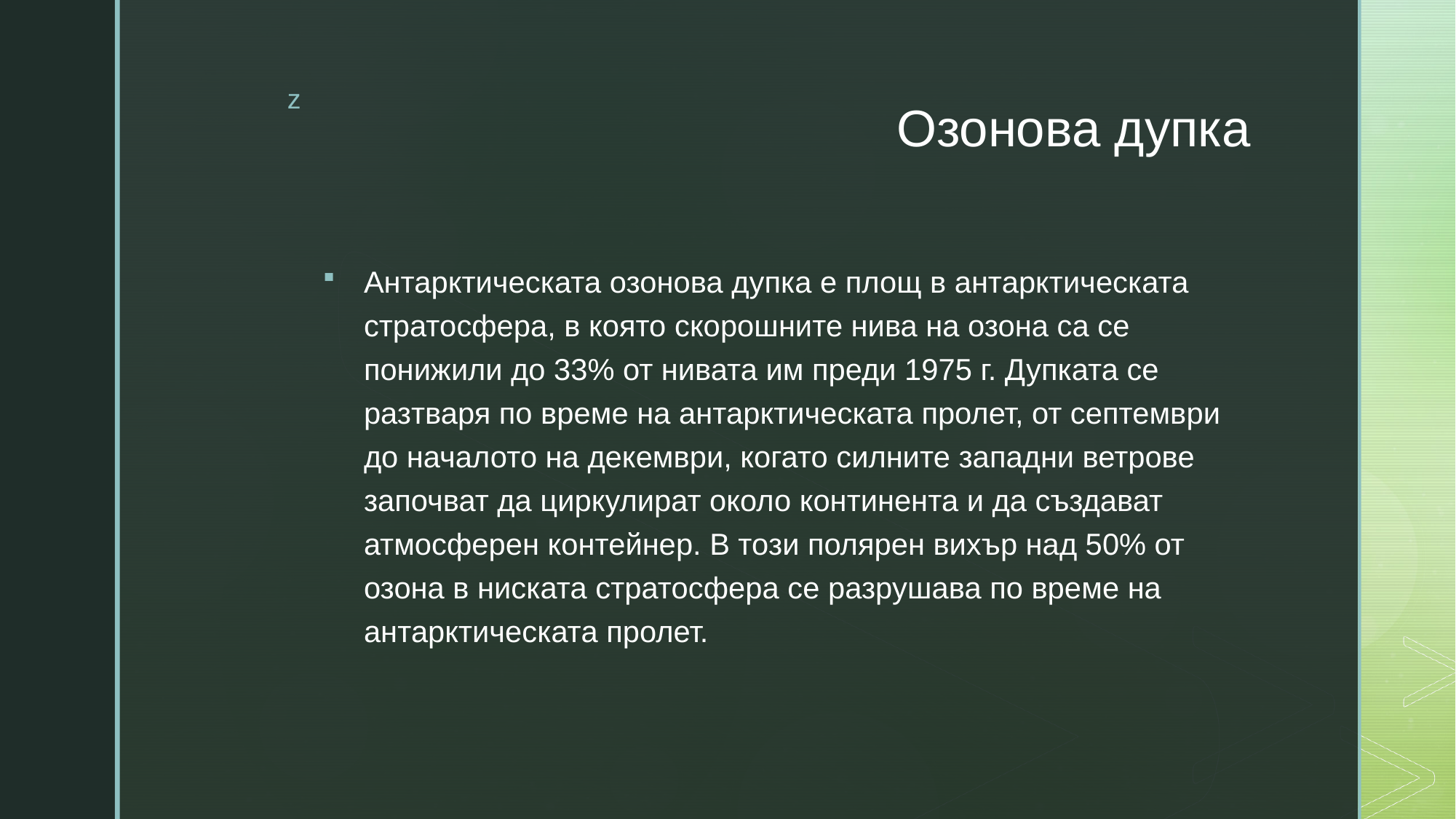

# Озонова дупка
Антарктическата озонова дупка е площ в антарктическата стратосфера, в която скорошните нива на озона са се понижили до 33% от нивата им преди 1975 г. Дупката се разтваря по време на антарктическата пролет, от септември до началото на декември, когато силните западни ветрове започват да циркулират около континента и да създават атмосферен контейнер. В този полярен вихър над 50% от озона в ниската стратосфера се разрушава по време на антарктическата пролет.